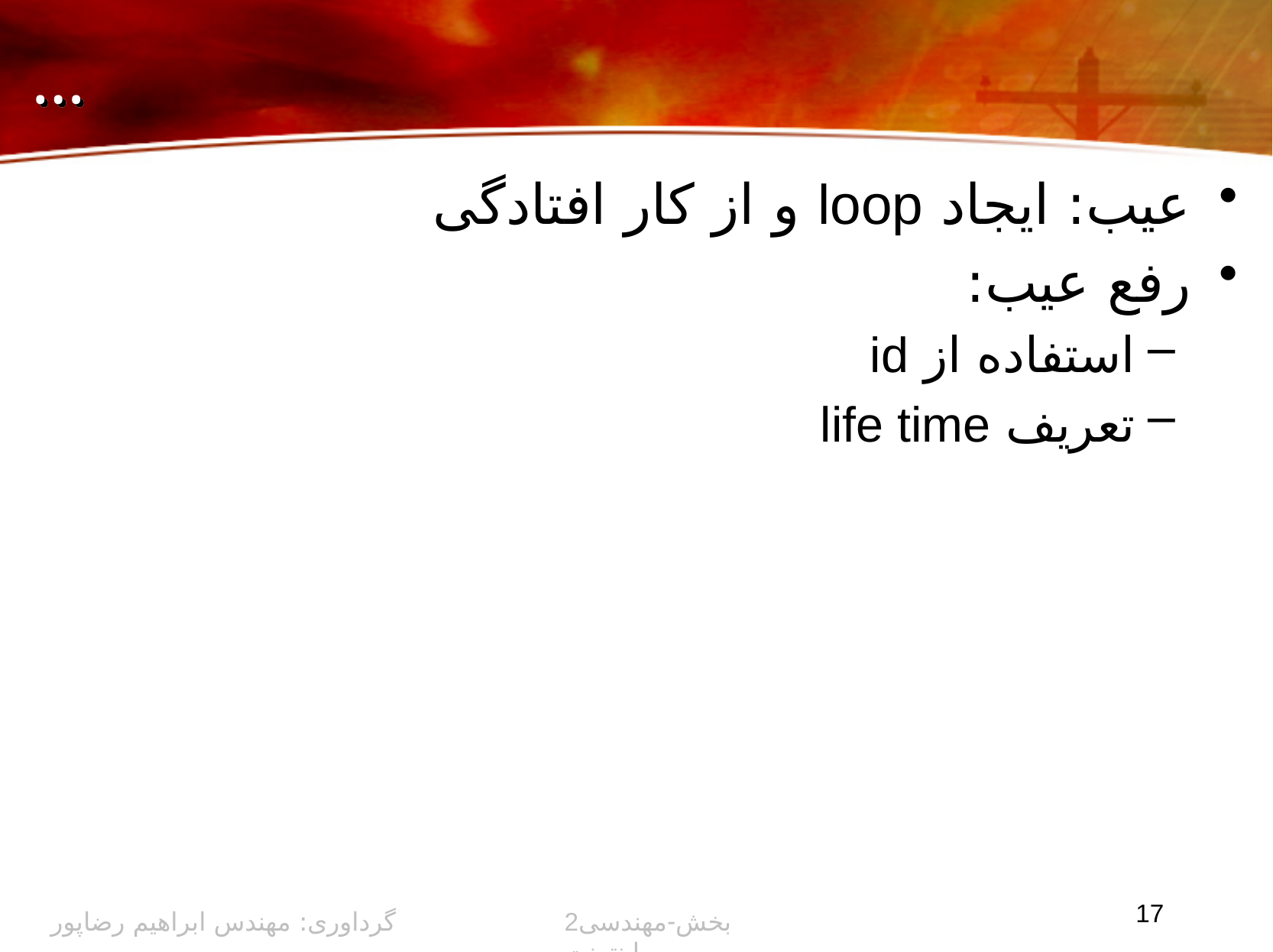

# …
عیب: ایجاد loop و از کار افتادگی
رفع عیب:
استفاده از id
تعریف life time
17
گرداوری: مهندس ابراهیم رضاپور
2بخش-مهندسی اینترنت